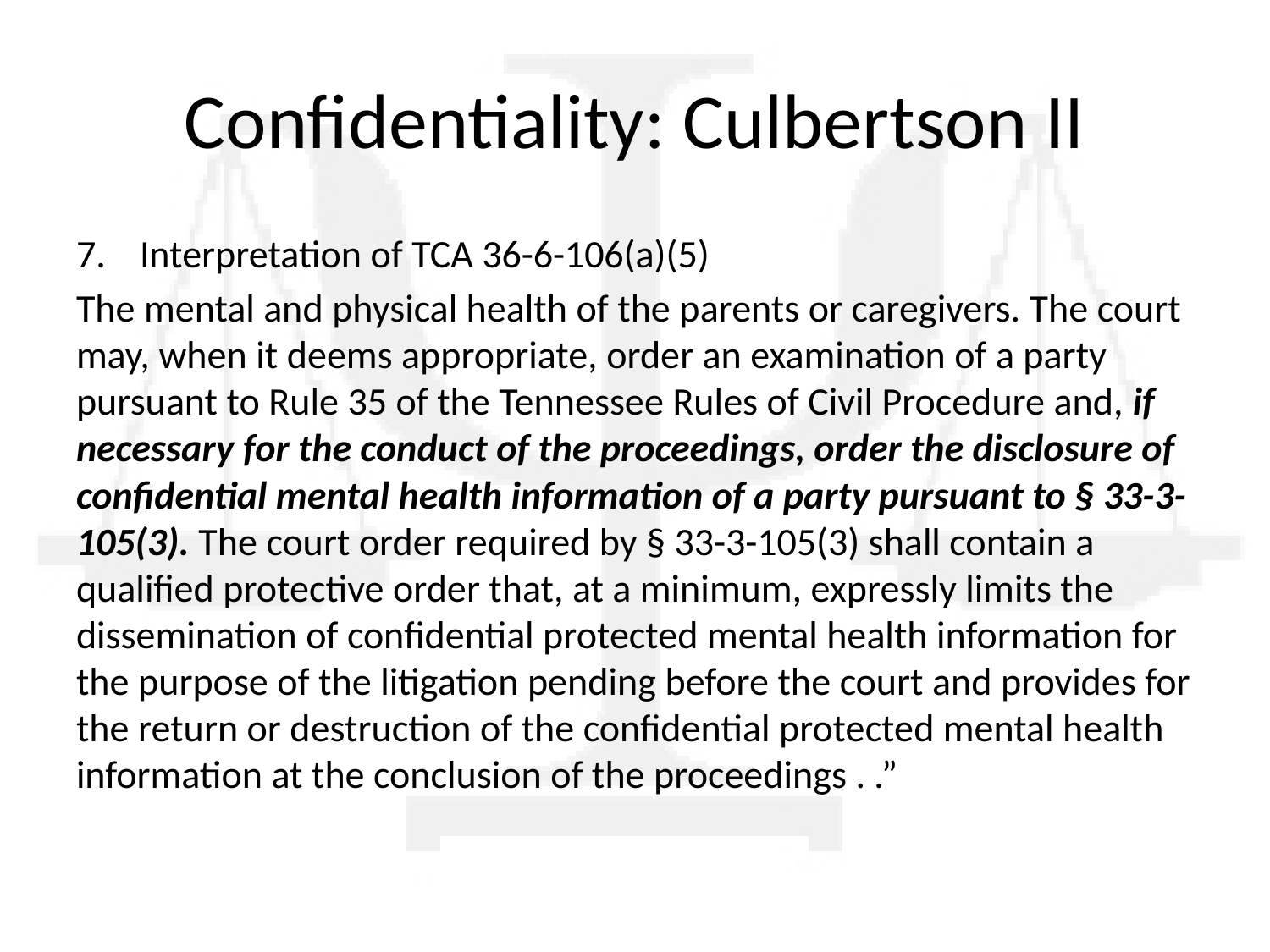

# Confidentiality: Culbertson II
Interpretation of TCA 36-6-106(a)(5)
The mental and physical health of the parents or caregivers. The court may, when it deems appropriate, order an examination of a party pursuant to Rule 35 of the Tennessee Rules of Civil Procedure and, if necessary for the conduct of the proceedings, order the disclosure of confidential mental health information of a party pursuant to § 33-3-105(3). The court order required by § 33-3-105(3) shall contain a qualified protective order that, at a minimum, expressly limits the dissemination of confidential protected mental health information for the purpose of the litigation pending before the court and provides for the return or destruction of the confidential protected mental health information at the conclusion of the proceedings . .”